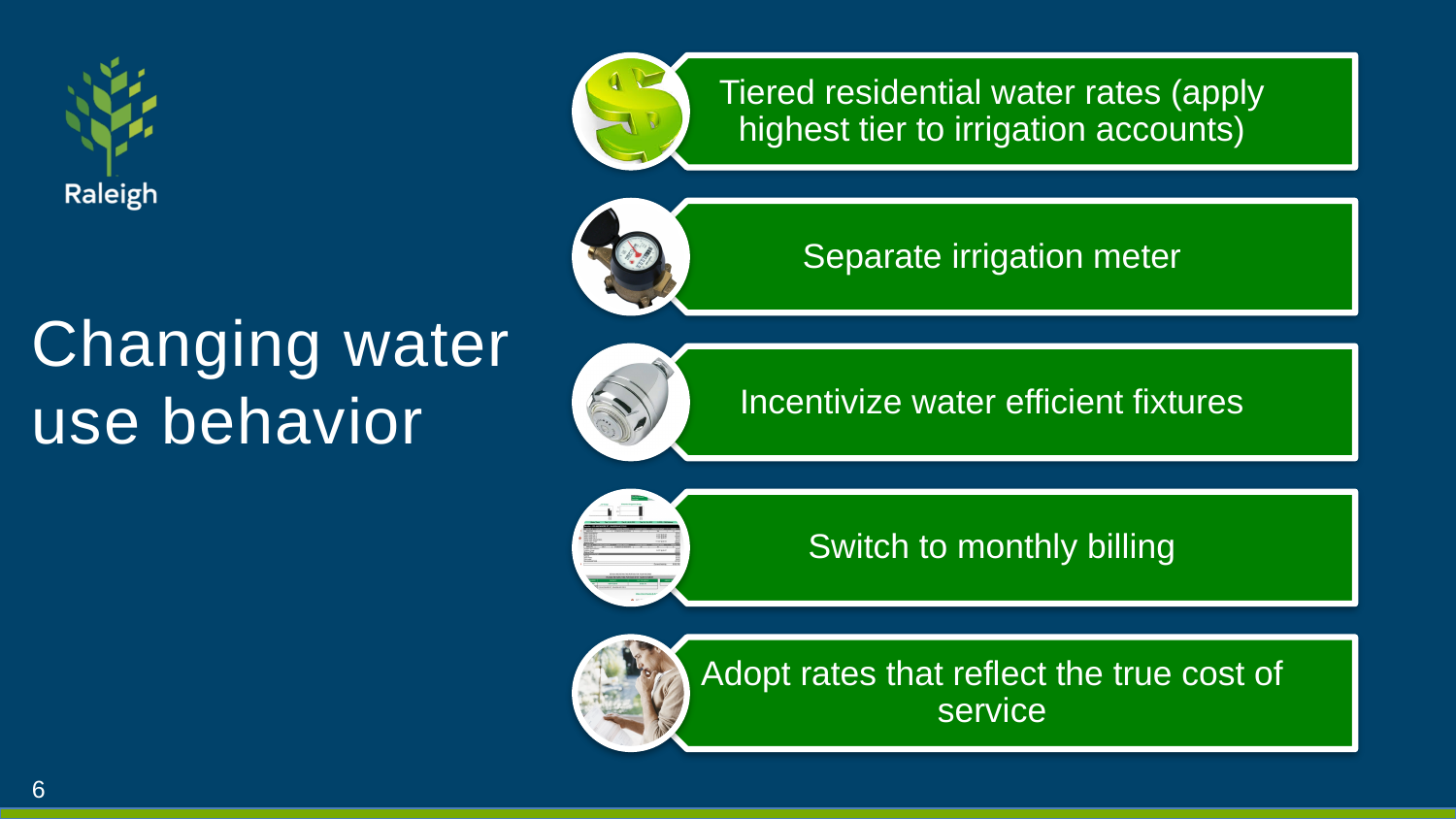

Tiered residential water rates (apply highest tier to irrigation accounts)
Separate irrigation meter
Incentivize water efficient fixtures
Switch to monthly billing
Adopt rates that reflect the true cost of service
# Changing water use behavior
6